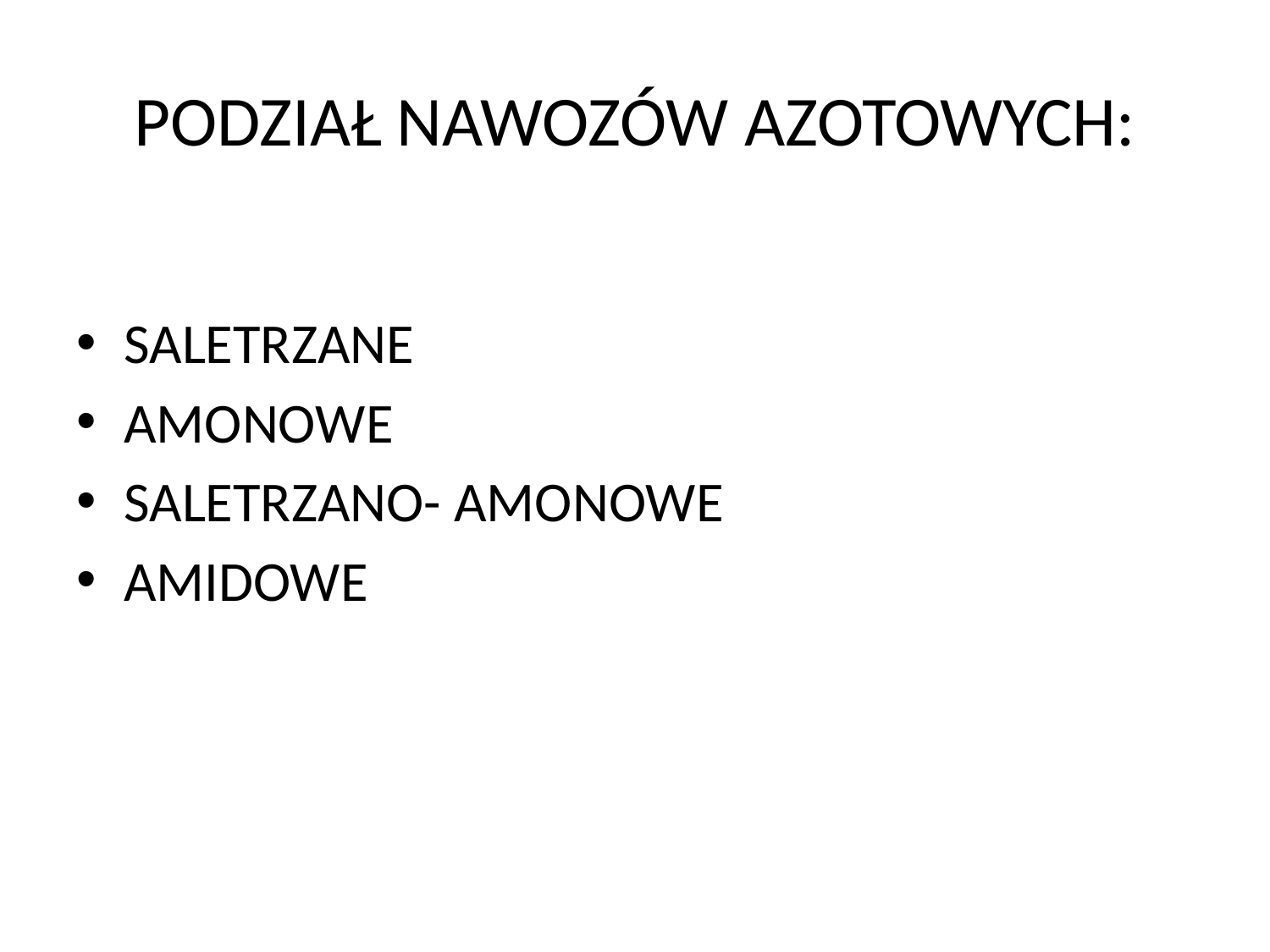

PODZIAŁ NAWOZÓW AZOTOWYCH:

SALETRZANE
AMONOWE
SALETRZANO- AMONOWE
AMIDOWE